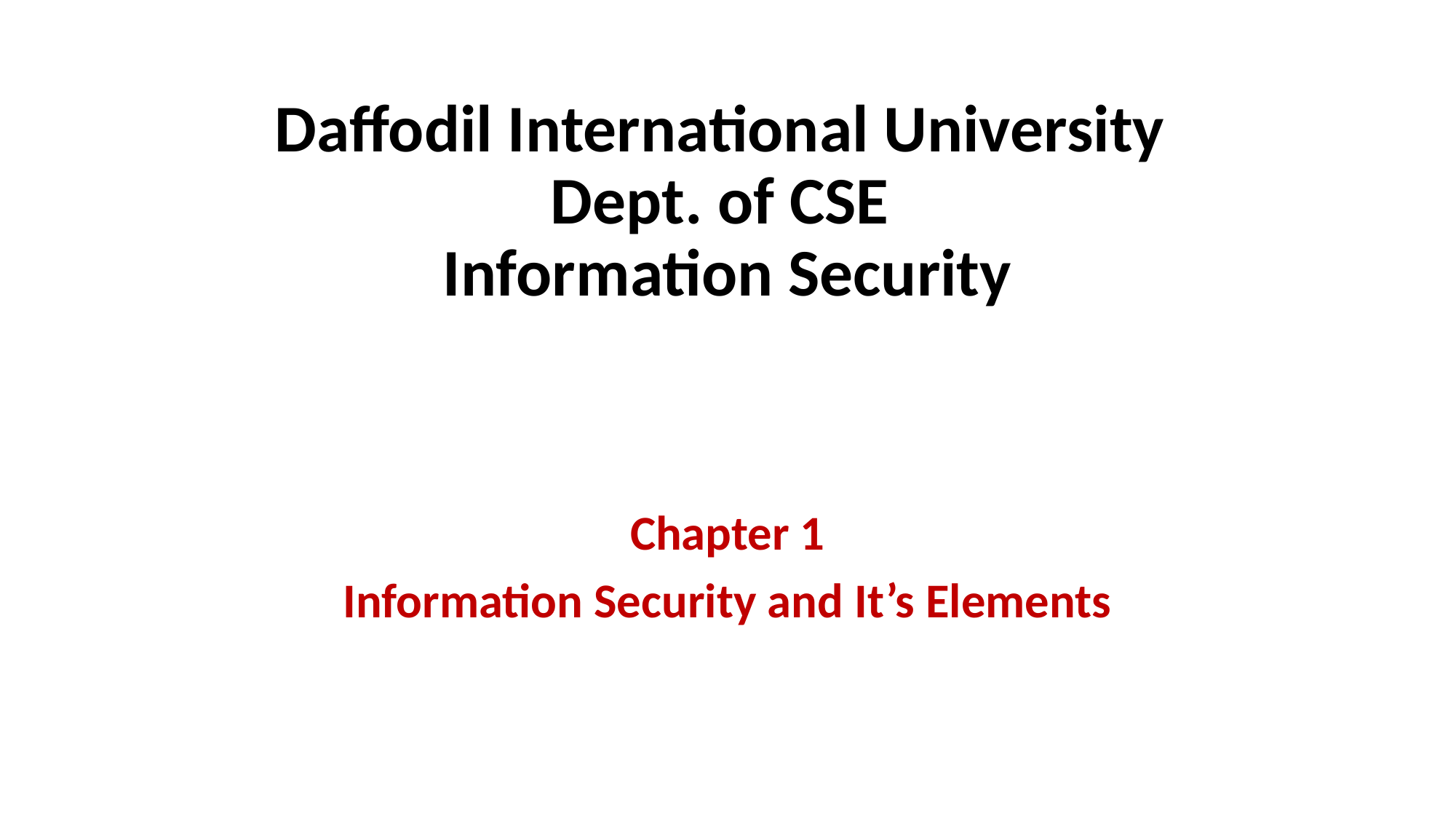

# Daffodil International University Dept. of CSE Information Security
Chapter 1
Information Security and It’s Elements